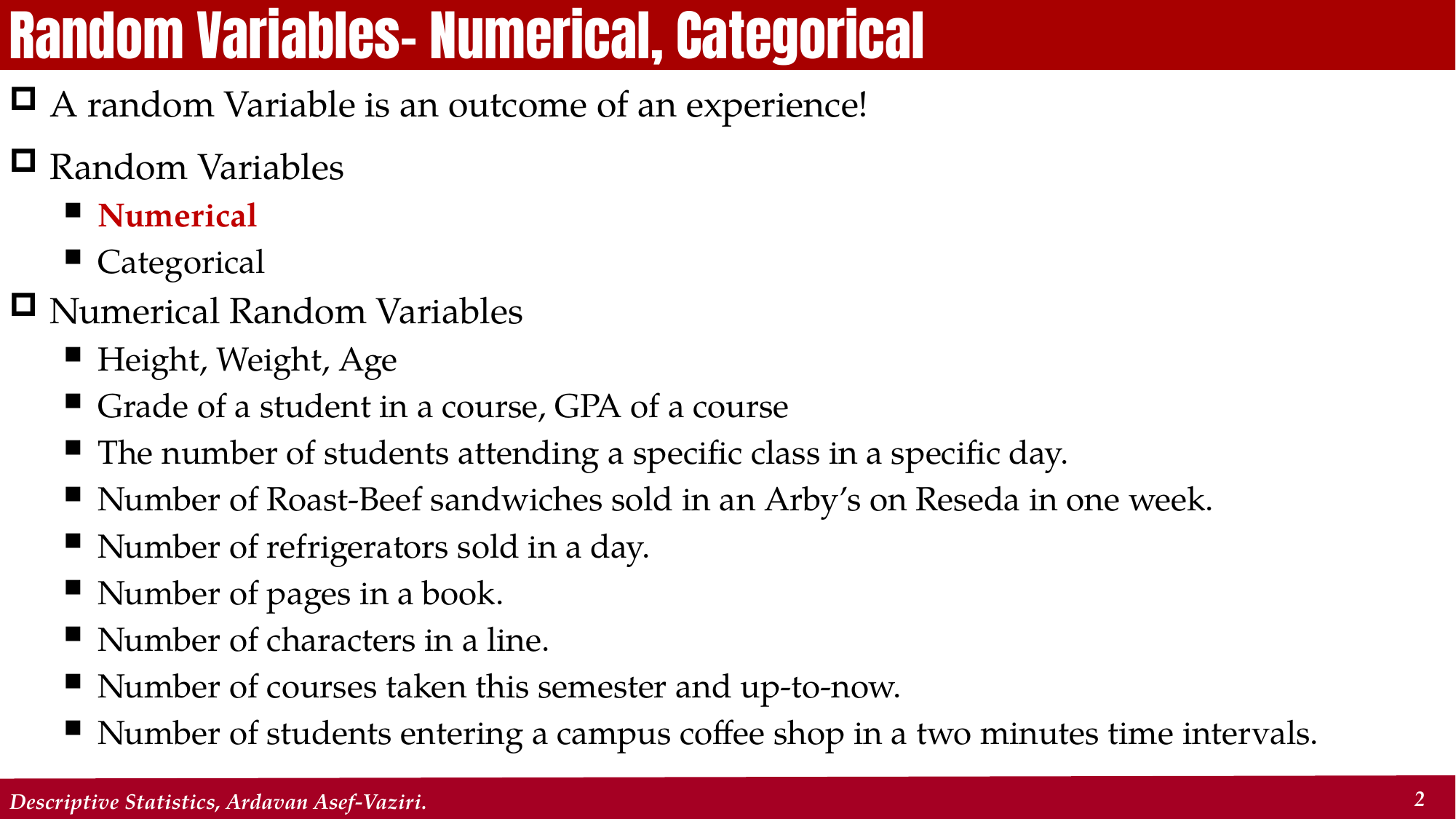

# Random Variables- Numerical, Categorical
A random Variable is an outcome of an experience!
Random Variables
Numerical
Categorical
Numerical Random Variables
Height, Weight, Age
Grade of a student in a course, GPA of a course
The number of students attending a specific class in a specific day.
Number of Roast-Beef sandwiches sold in an Arby’s on Reseda in one week.
Number of refrigerators sold in a day.
Number of pages in a book.
Number of characters in a line.
Number of courses taken this semester and up-to-now.
Number of students entering a campus coffee shop in a two minutes time intervals.